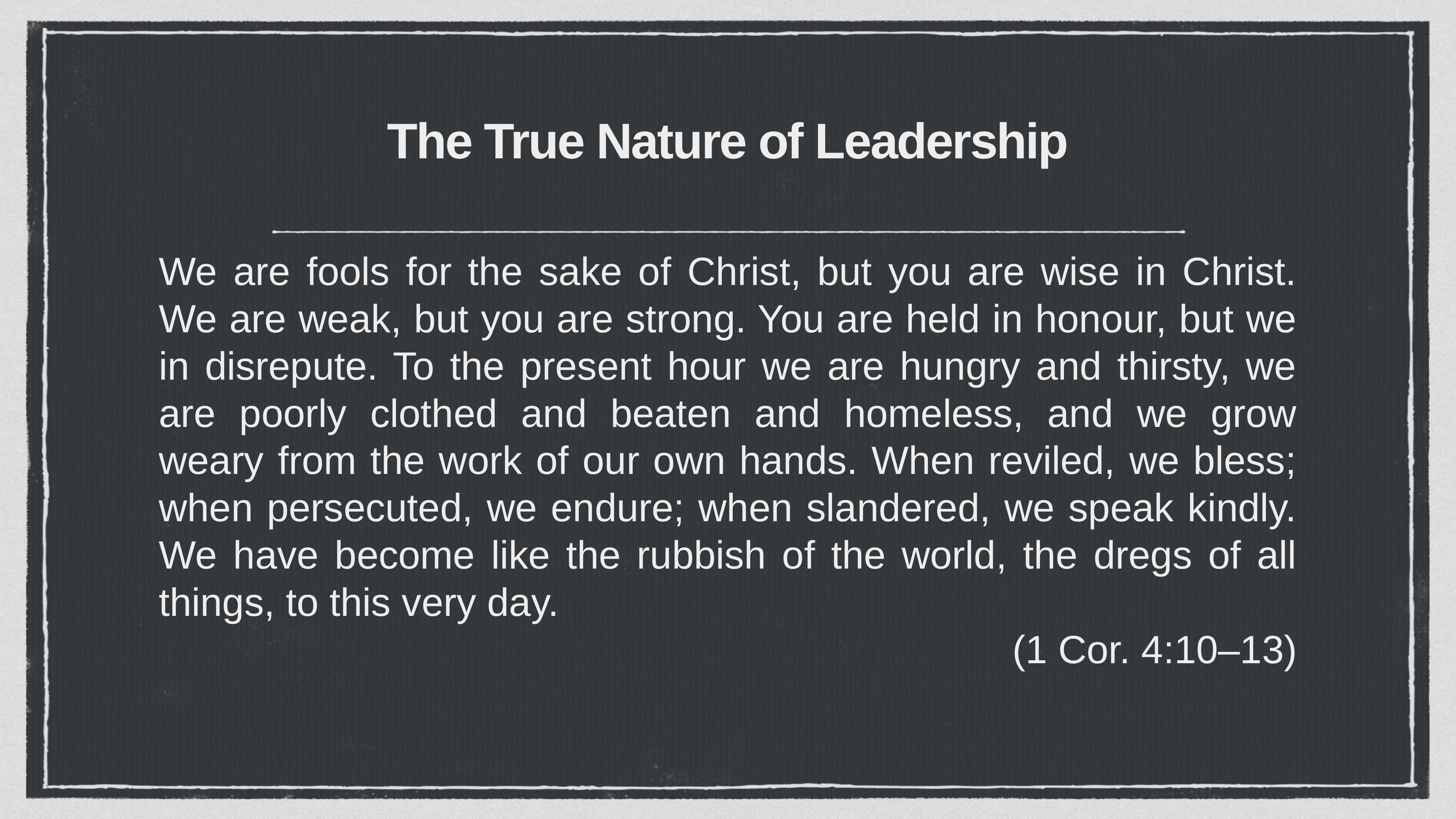

# The True Nature of Leadership
We are fools for the sake of Christ, but you are wise in Christ. We are weak, but you are strong. You are held in honour, but we in disrepute. To the present hour we are hungry and thirsty, we are poorly clothed and beaten and homeless, and we grow weary from the work of our own hands. When reviled, we bless; when persecuted, we endure; when slandered, we speak kindly. We have become like the rubbish of the world, the dregs of all things, to this very day.
(1 Cor. 4:10–13)